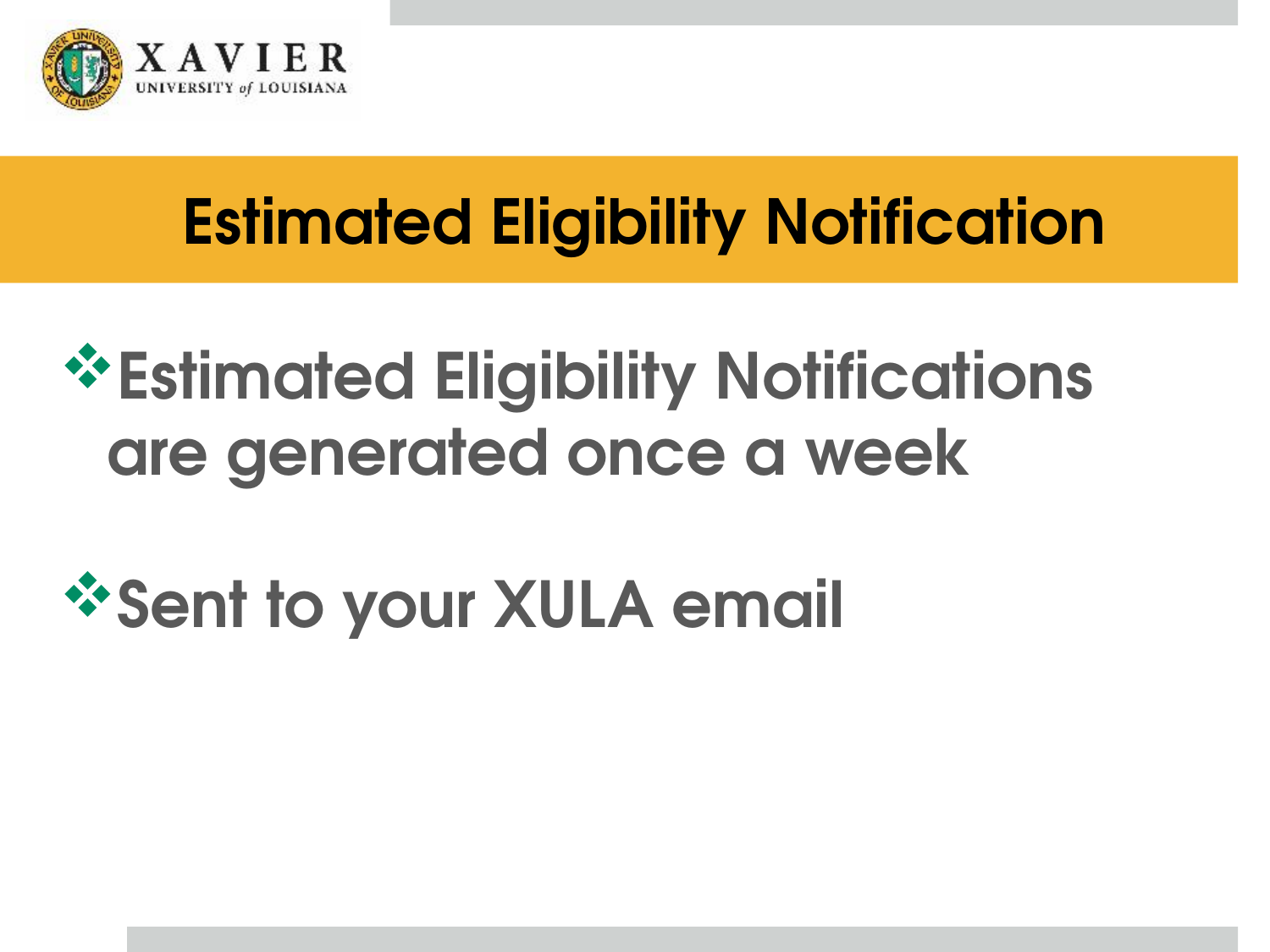

# Estimated Eligibility Notification
Estimated Eligibility Notifications are generated once a week

Sent to your XULA email